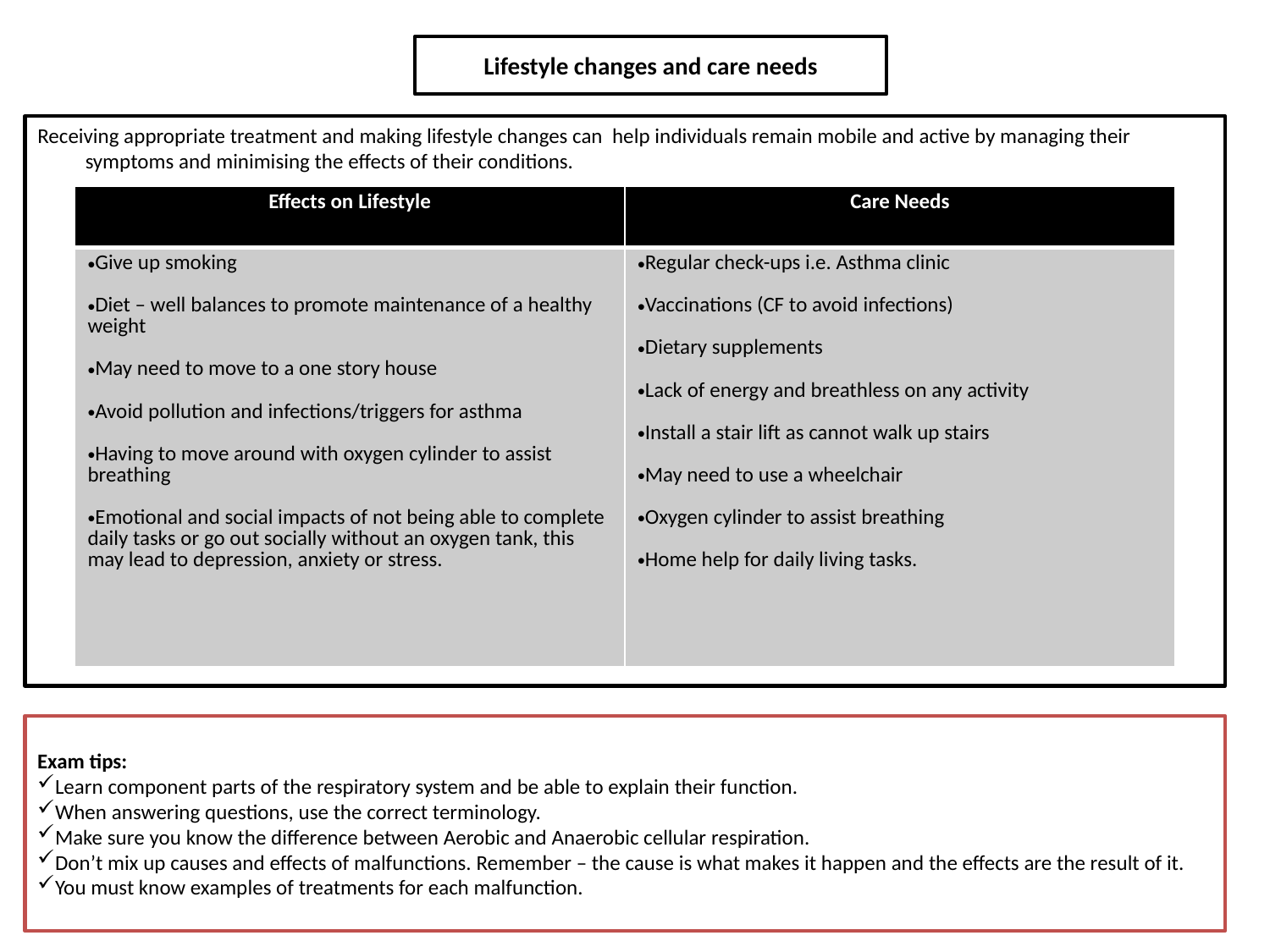

# Lifestyle changes and care needs
Receiving appropriate treatment and making lifestyle changes can  help individuals remain mobile and active by managing their symptoms and minimising the effects of their conditions.

| Effects on Lifestyle | Care Needs |
| --- | --- |
| Give up smoking Diet – well balances to promote maintenance of a healthy weight May need to move to a one story house Avoid pollution and infections/triggers for asthma Having to move around with oxygen cylinder to assist breathing Emotional and social impacts of not being able to complete daily tasks or go out socially without an oxygen tank, this may lead to depression, anxiety or stress. | Regular check-ups i.e. Asthma clinic Vaccinations (CF to avoid infections) Dietary supplements Lack of energy and breathless on any activity Install a stair lift as cannot walk up stairs May need to use a wheelchair Oxygen cylinder to assist breathing Home help for daily living tasks. |

Exam tips:
Learn component parts of the respiratory system and be able to explain their function.
When answering questions, use the correct terminology.
Make sure you know the difference between Aerobic and Anaerobic cellular respiration.
Don’t mix up causes and effects of malfunctions. Remember – the cause is what makes it happen and the effects are the result of it.
You must know examples of treatments for each malfunction.